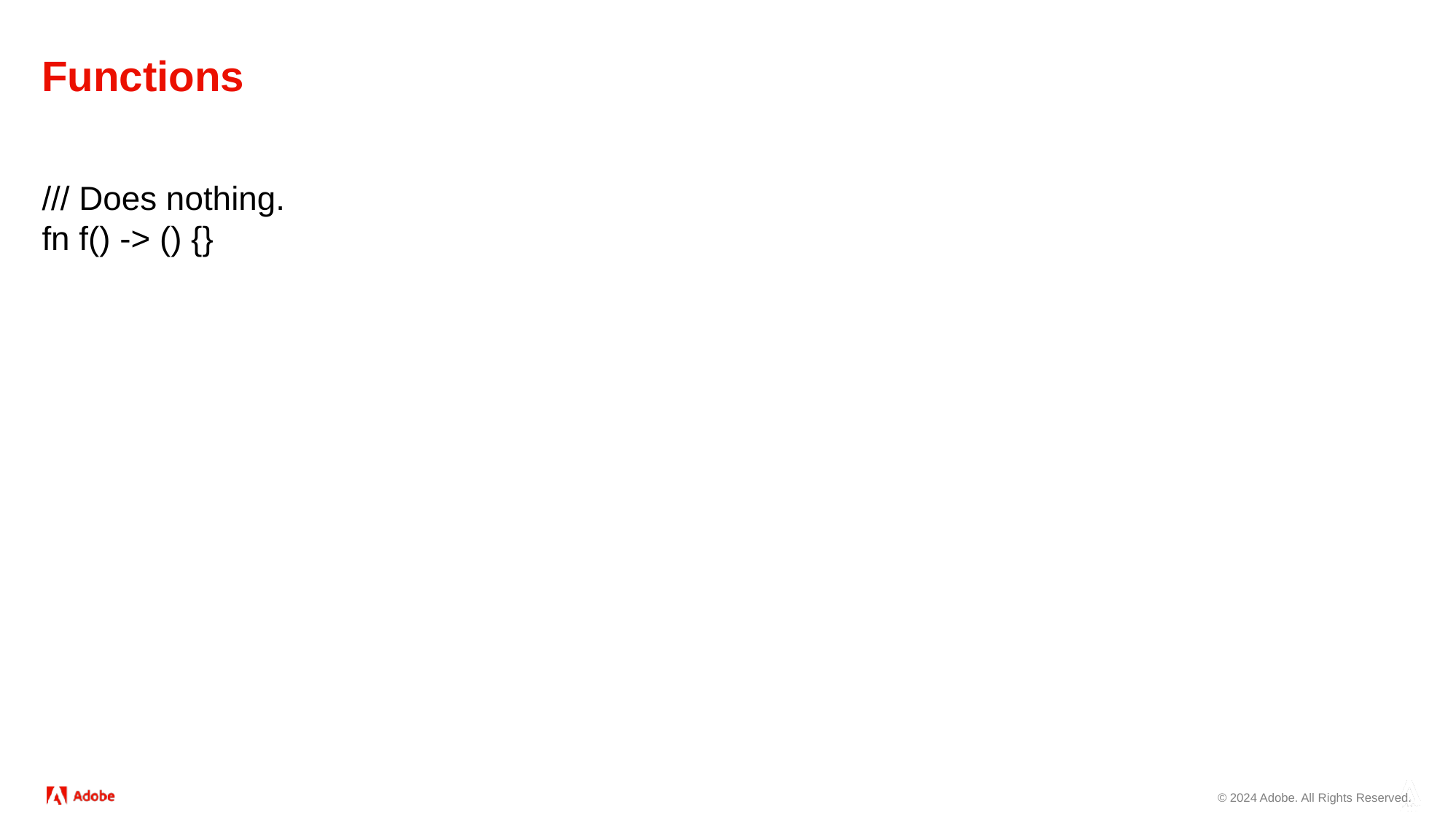

# Functions
/// Does nothing.
fn f() -> () {}
14